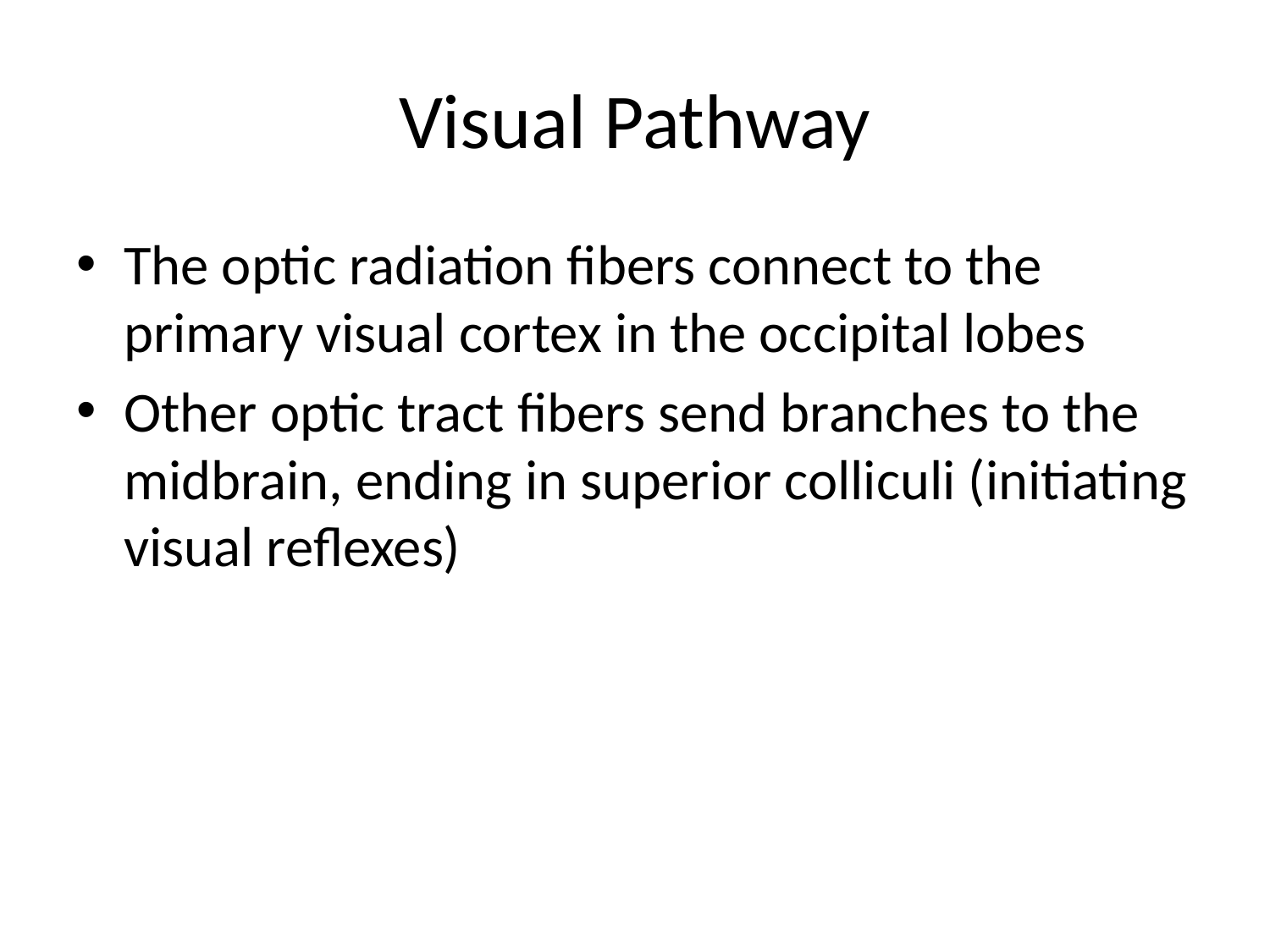

# Visual Pathway
The optic radiation fibers connect to the primary visual cortex in the occipital lobes
Other optic tract fibers send branches to the midbrain, ending in superior colliculi (initiating visual reflexes)